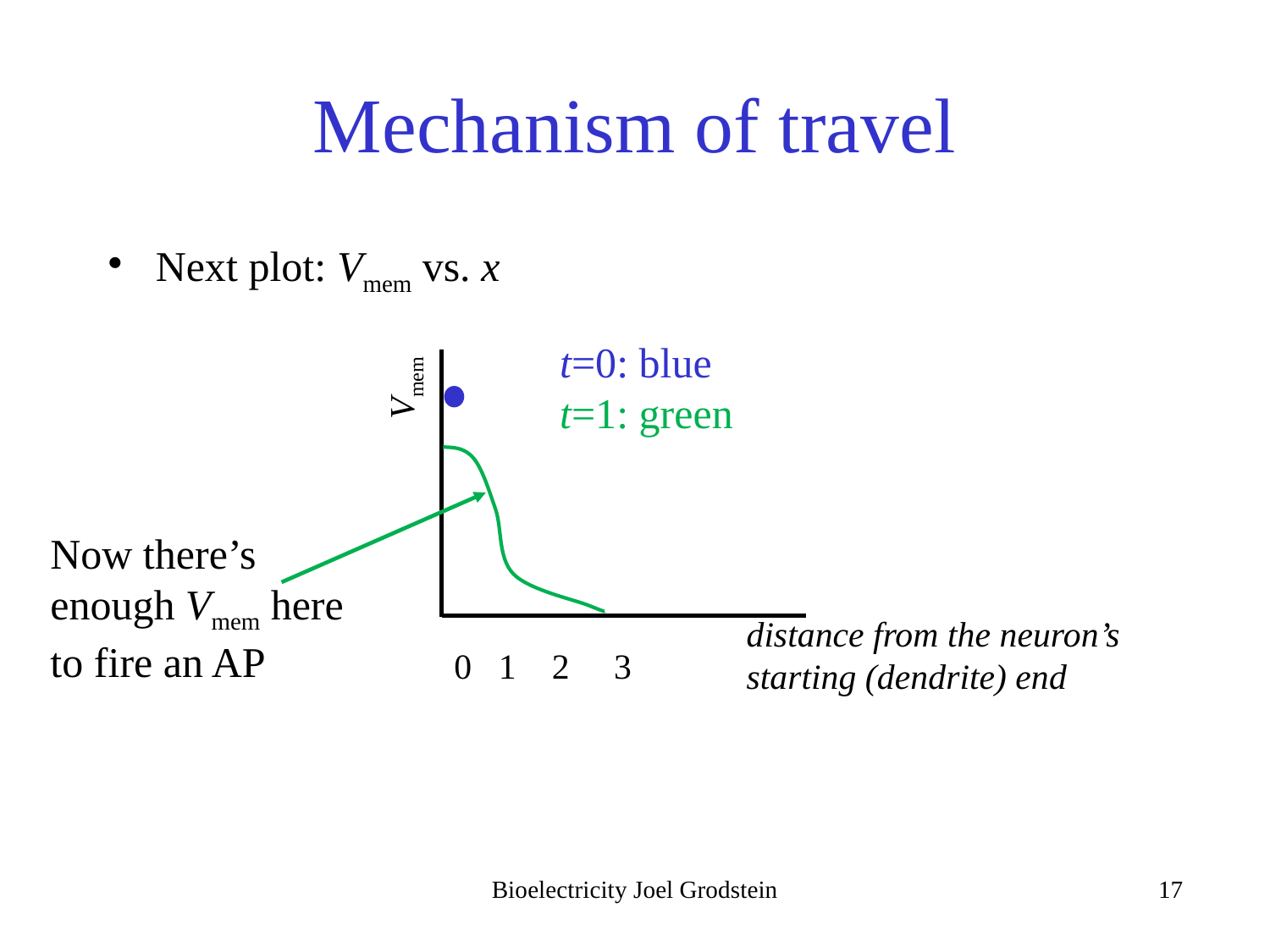

# Mechanism of travel
Next plot: Vmem vs. x

Vmem
t=0: blue
t=1: green

Now there’s enough Vmem here to fire an AP
distance from the neuron’s starting (dendrite) end
0   1    2     3
Bioelectricity Joel Grodstein